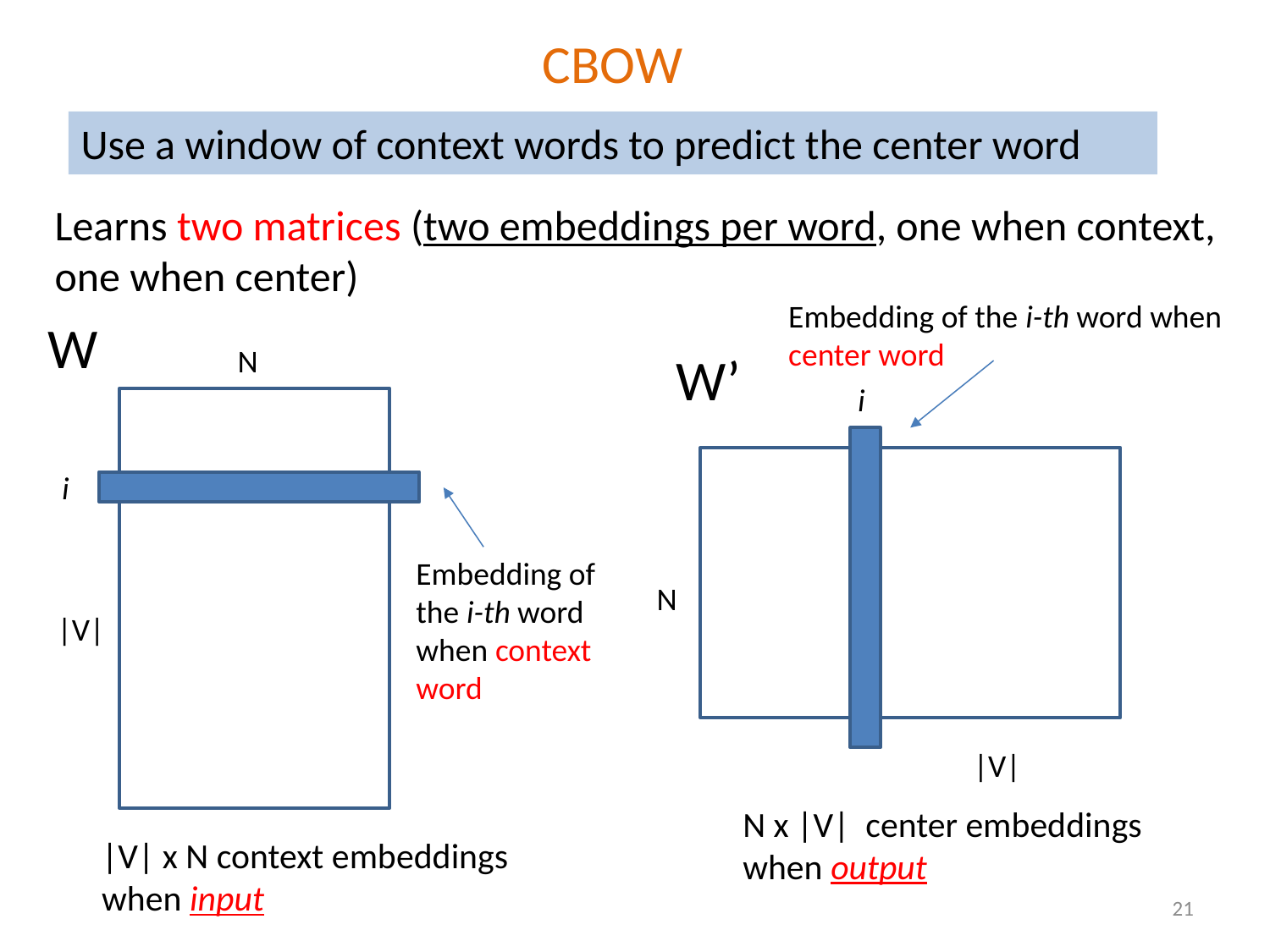

# CBOW
Use a window of context words to predict the center word
Learns two matrices (two embeddings per word, one when context, one when center)
Embedding of the i-th word when center word
W

N
W’
i

i

Embedding of the i-th word when context word
N
|V|
|V|
N x |V|  center embeddings
when output
|V| x N context embeddings
when input
21